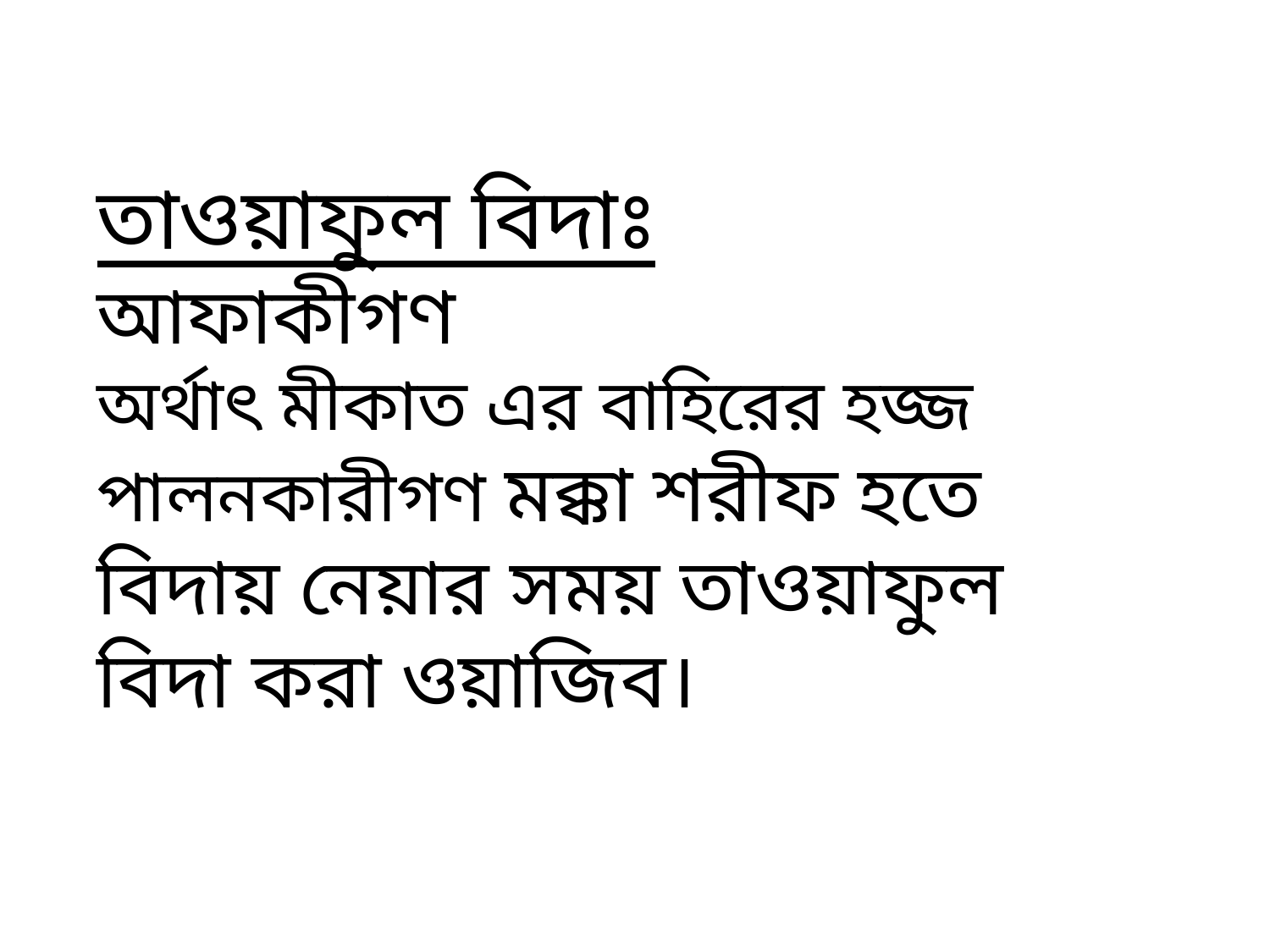

তাওয়াফুল বিদাঃ
আফাকীগণ
অর্থাৎ মীকাত এর বাহিরের হজ্জ পালনকারীগণ মক্কা শরীফ হতে বিদায় নেয়ার সময় তাওয়াফুল বিদা করা ওয়াজিব।